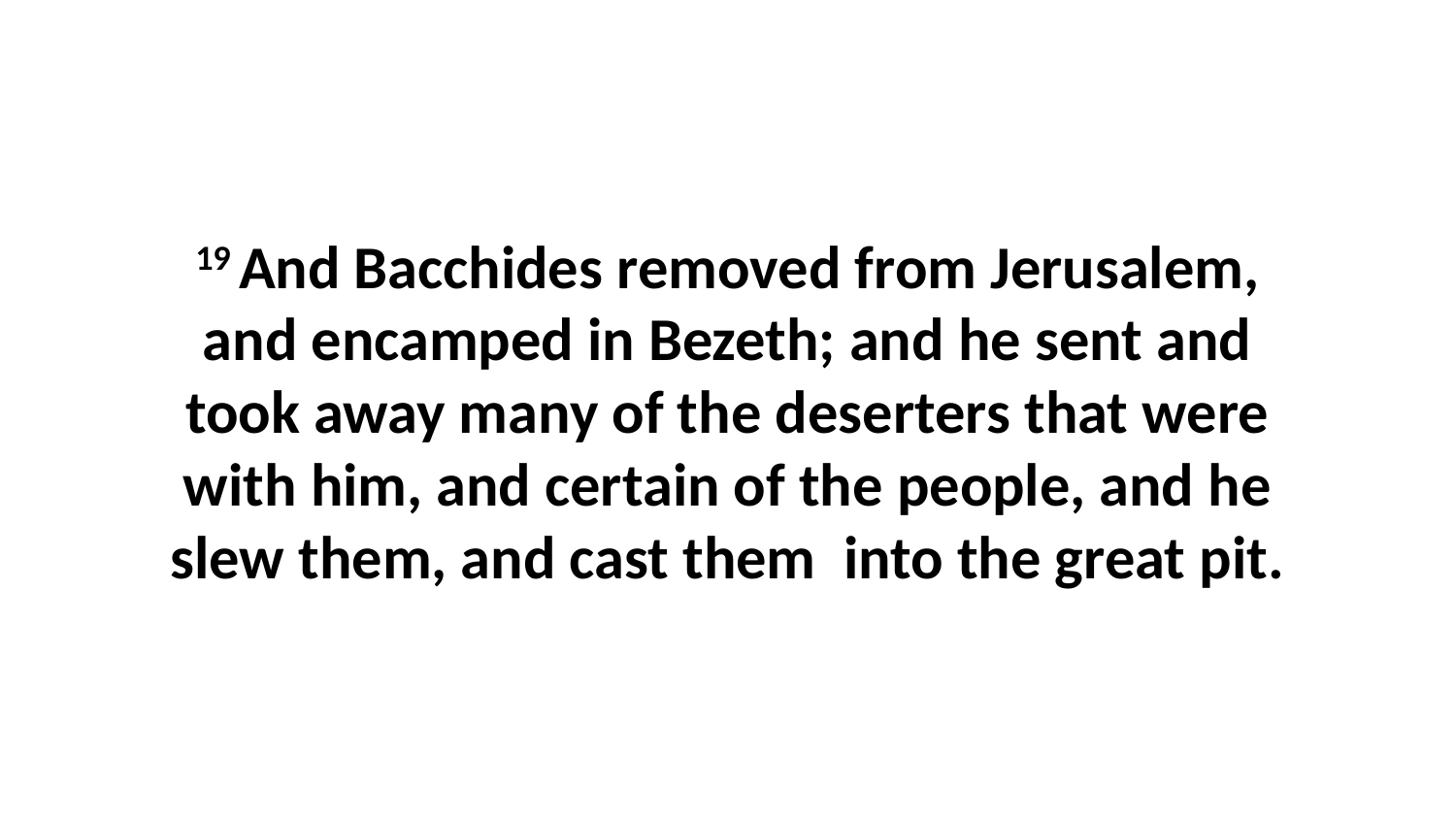

19 And Bacchides removed from Jerusalem, and encamped in Bezeth; and he sent and took away many of the deserters that were with him, and certain of the people, and he slew them, and cast them  into the great pit.